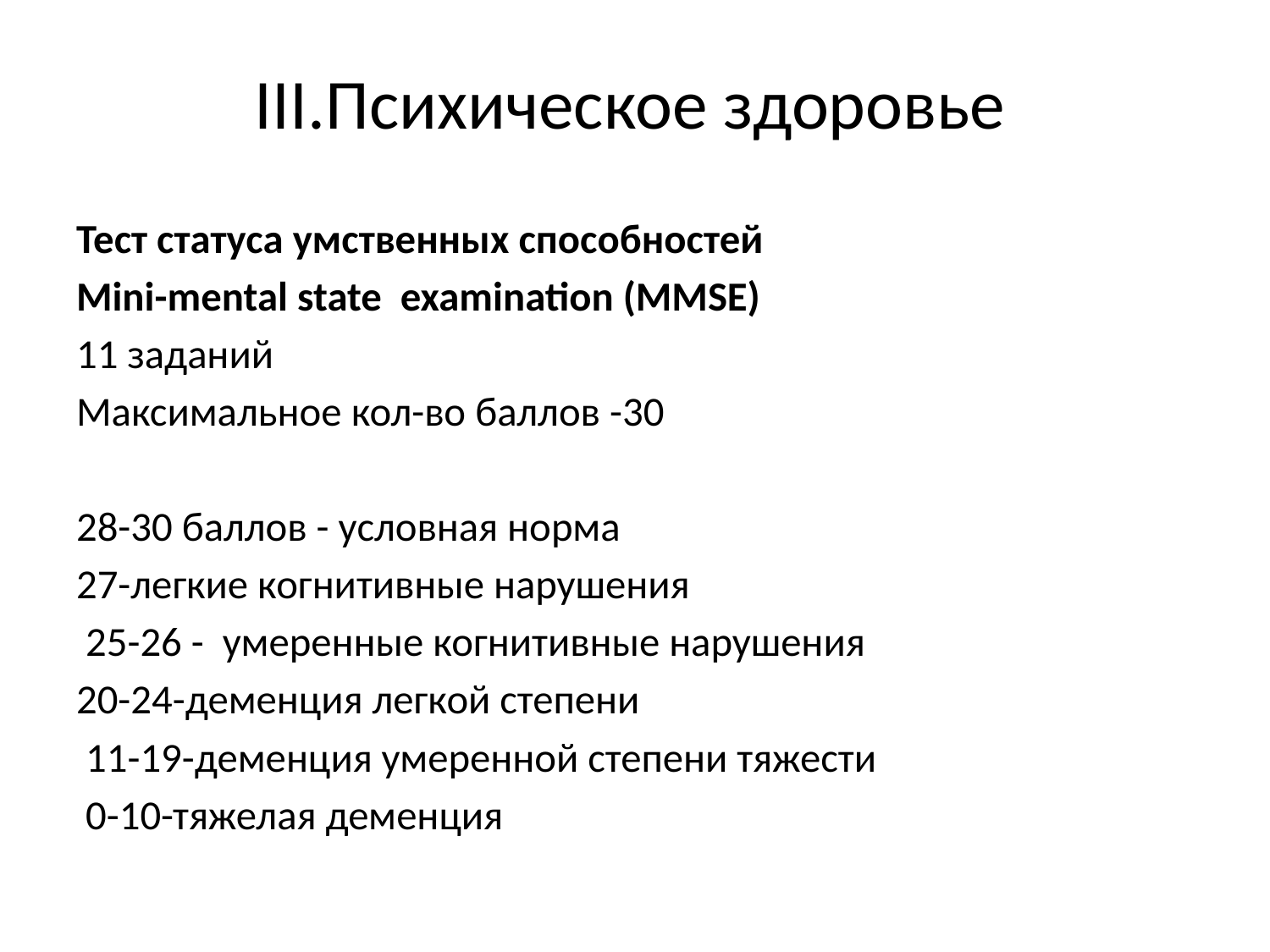

# III.Психическое здоровье
Тест статуса умственных способностей
Mini-mental state  examination (MMSE)
11 заданий
Максимальное кол-во баллов -30

28-30 баллов - условная норма
27-легкие когнитивные нарушения
 25-26 -  умеренные когнитивные нарушения
20-24-деменция легкой степени
 11-19-деменция умеренной степени тяжести
 0-10-тяжелая деменция